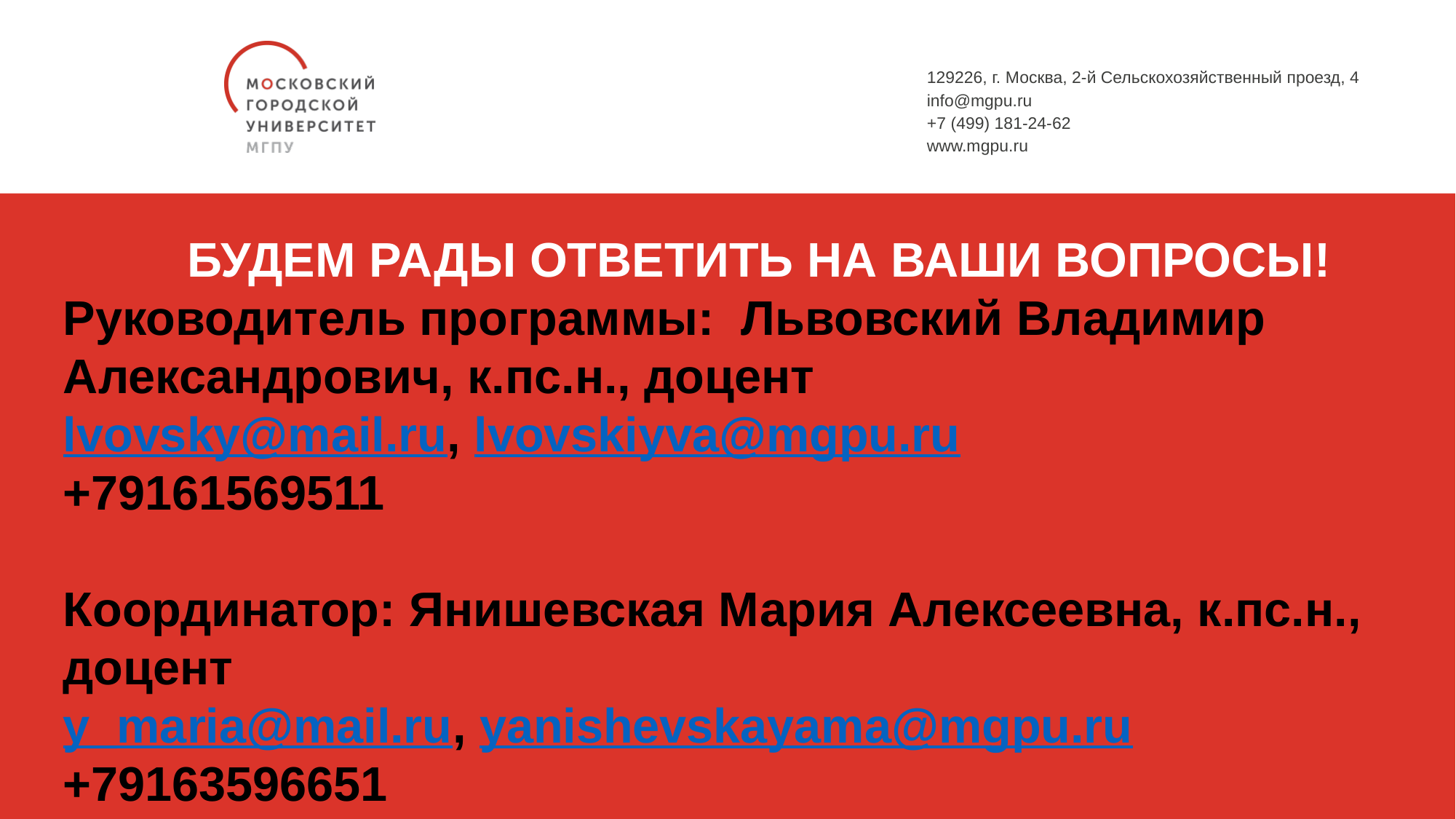

БУДЕМ РАДЫ ОТВЕТИТЬ НА ВАШИ ВОПРОСЫ!
Руководитель программы:  Львовский Владимир Александрович, к.пс.н., доцент
lvovsky@mail.ru, lvovskiyva@mgpu.ru
+79161569511

Координатор: Янишевская Мария Алексеевна, к.пс.н., доцент
y_maria@mail.ru, yanishevskayama@mgpu.ru  +79163596651